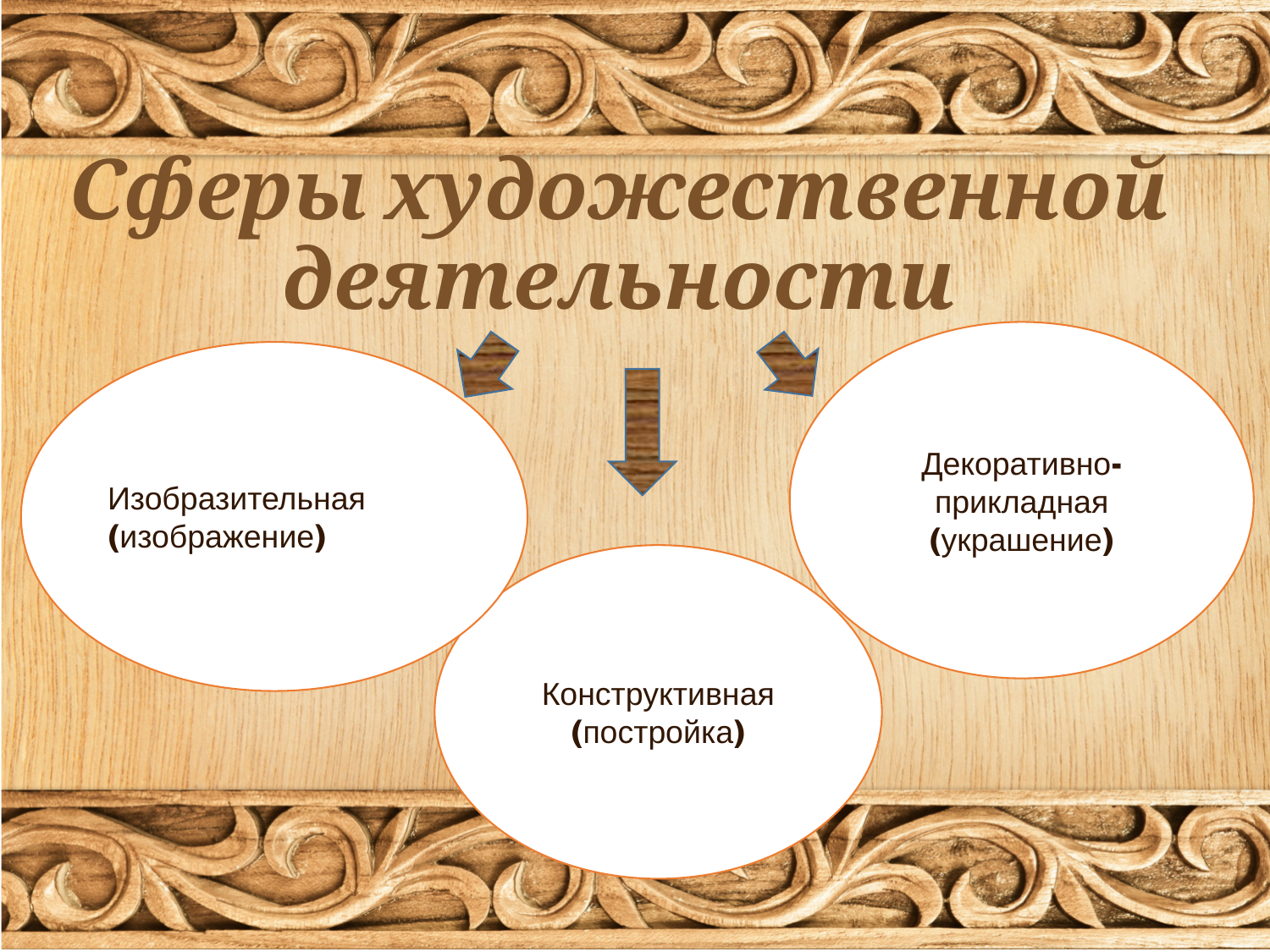

# Сферы художественной деятельности

Декоративно-прикладная (украшение)

Изобразительная (изображение)

Конструктивная (постройка)